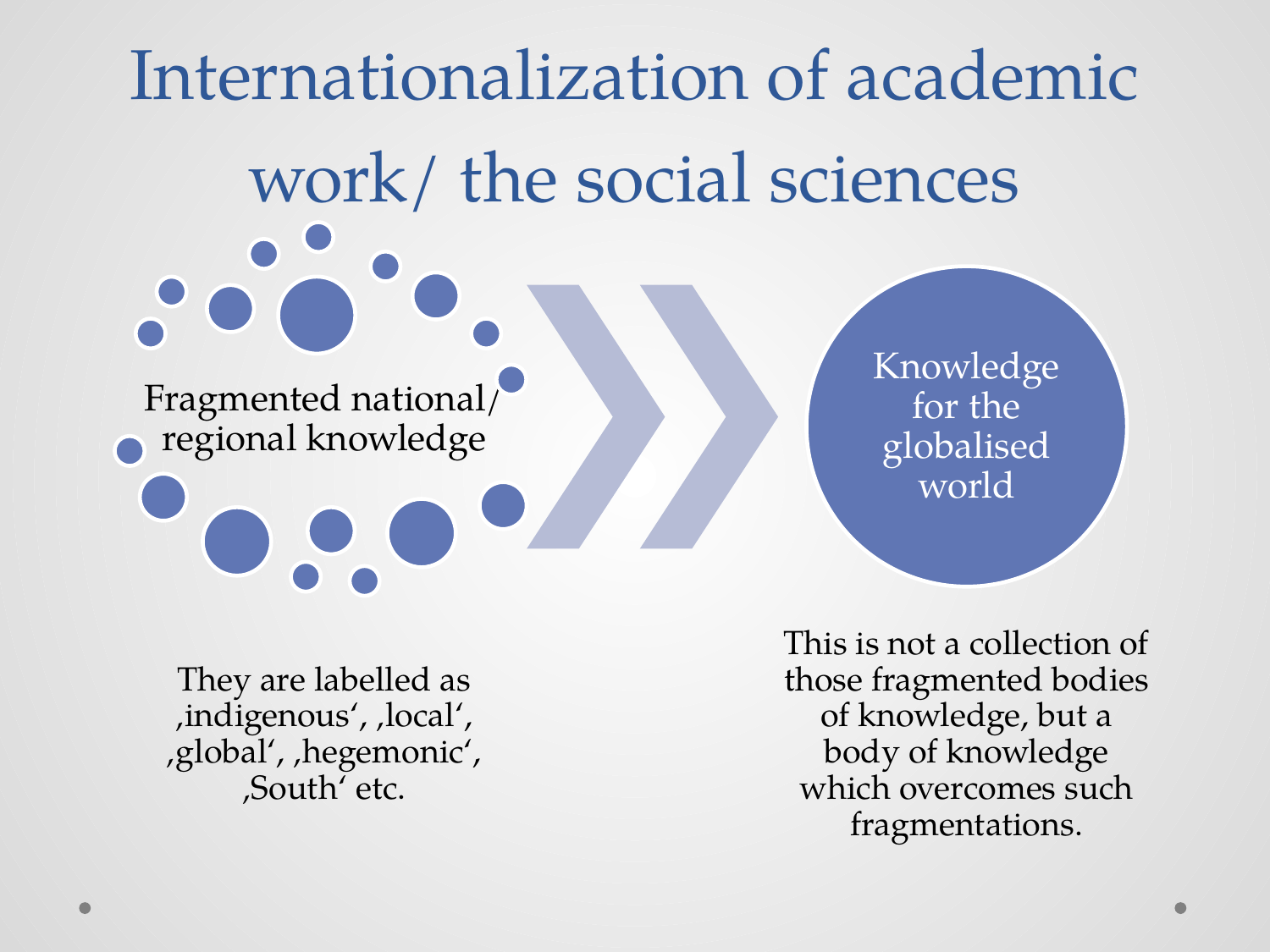

# Internationalization of academic work/ the social sciences
Fragmented national/ regional knowledge
They are labelled as ‚indigenous‘, ‚local‘, ‚global‘, ‚hegemonic‘, ‚South‘ etc.
Knowledge for the globalised world
This is not a collection of those fragmented bodies of knowledge, but a body of knowledge which overcomes such fragmentations.